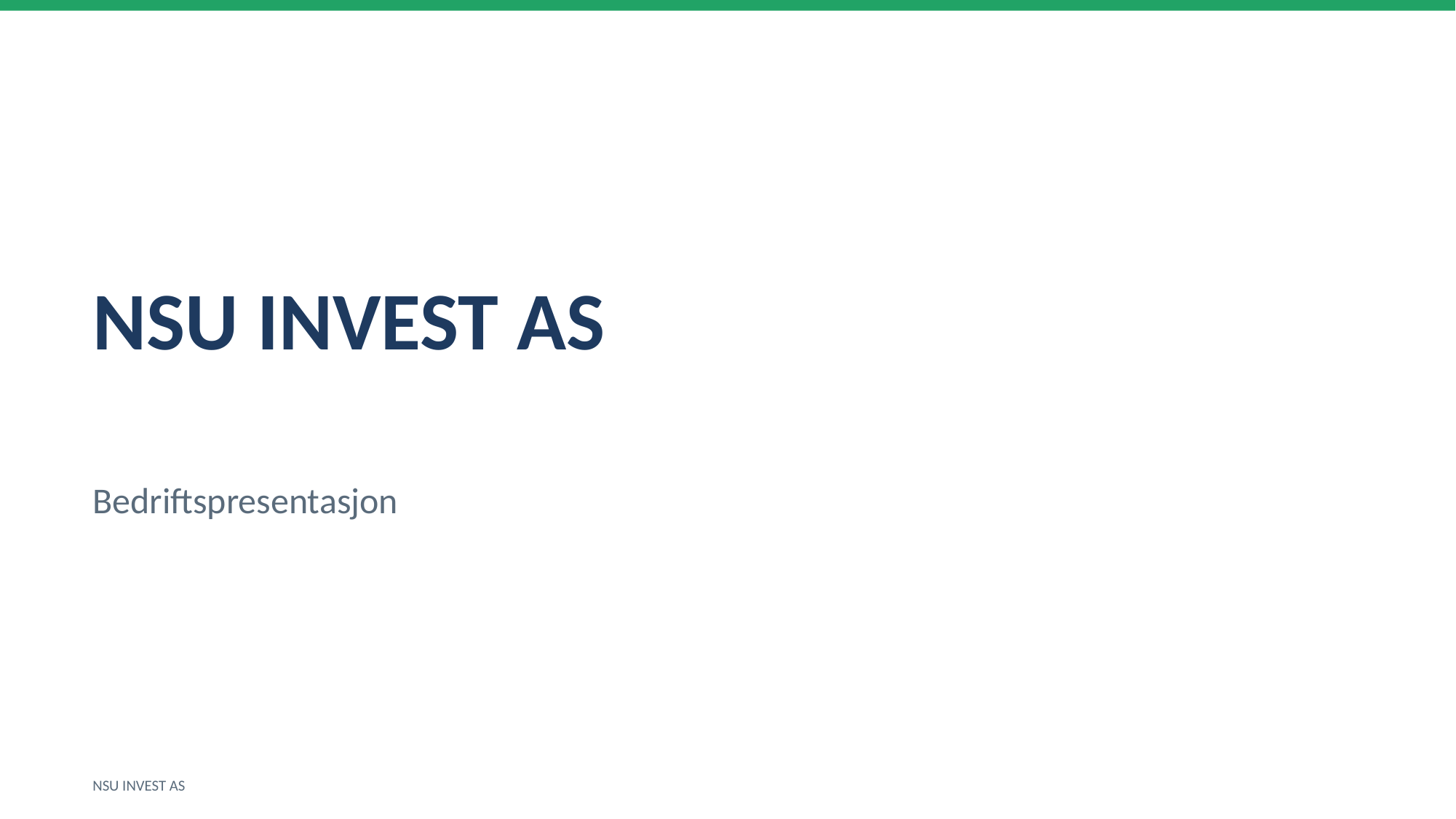

NSU INVEST AS
Bedriftspresentasjon
NSU INVEST AS